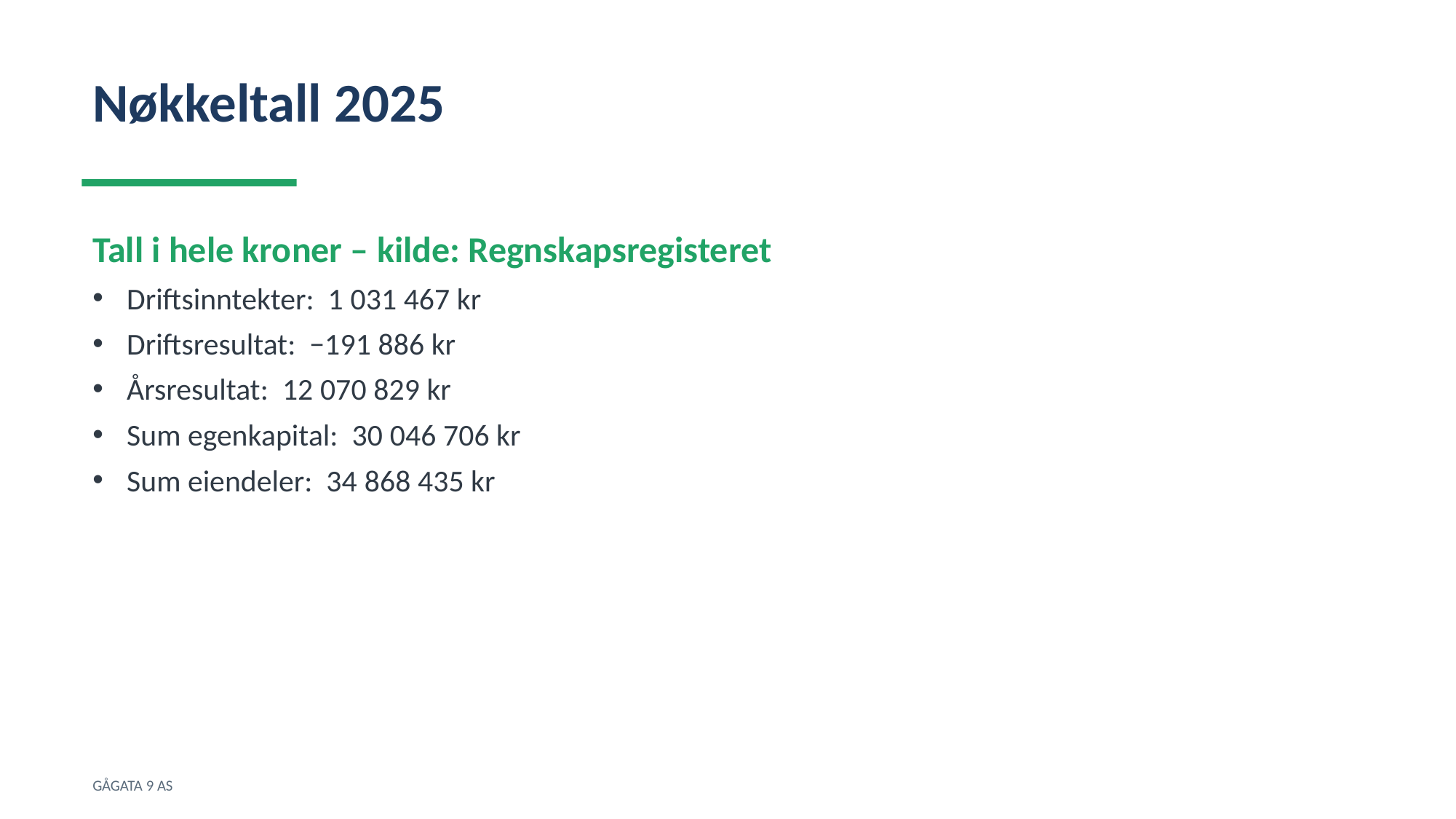

Nøkkeltall 2025

Tall i hele kroner – kilde: Regnskapsregisteret
Driftsinntekter:  1 031 467 kr
Driftsresultat:  −191 886 kr
Årsresultat:  12 070 829 kr
Sum egenkapital:  30 046 706 kr
Sum eiendeler:  34 868 435 kr
GÅGATA 9 AS